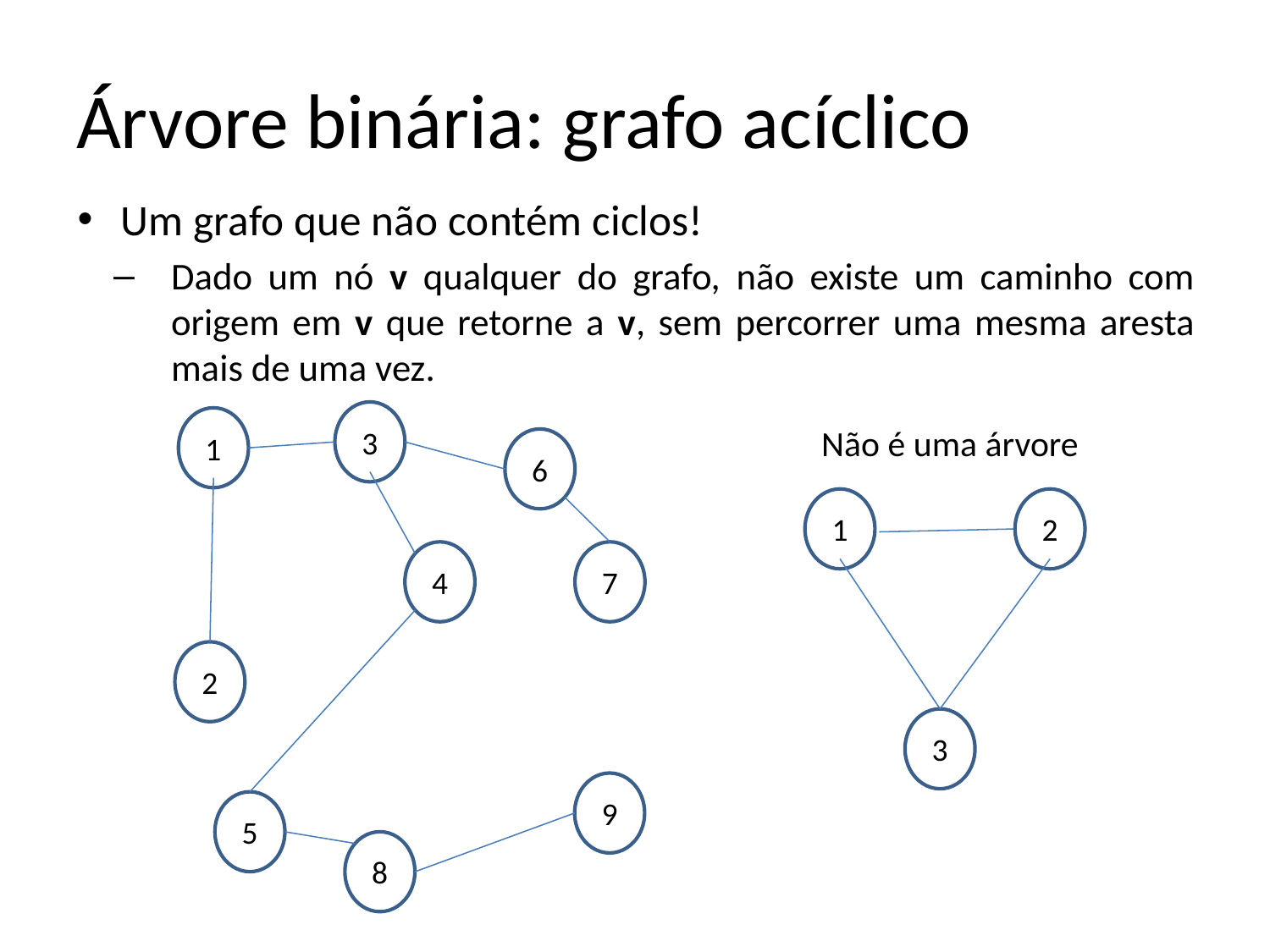

# Árvore binária: grafo acíclico
Um grafo que não contém ciclos!
Dado um nó v qualquer do grafo, não existe um caminho com origem em v que retorne a v, sem percorrer uma mesma aresta mais de uma vez.

Não é uma árvore
3
1
6
4
7
2
9
5
8
1
2
3